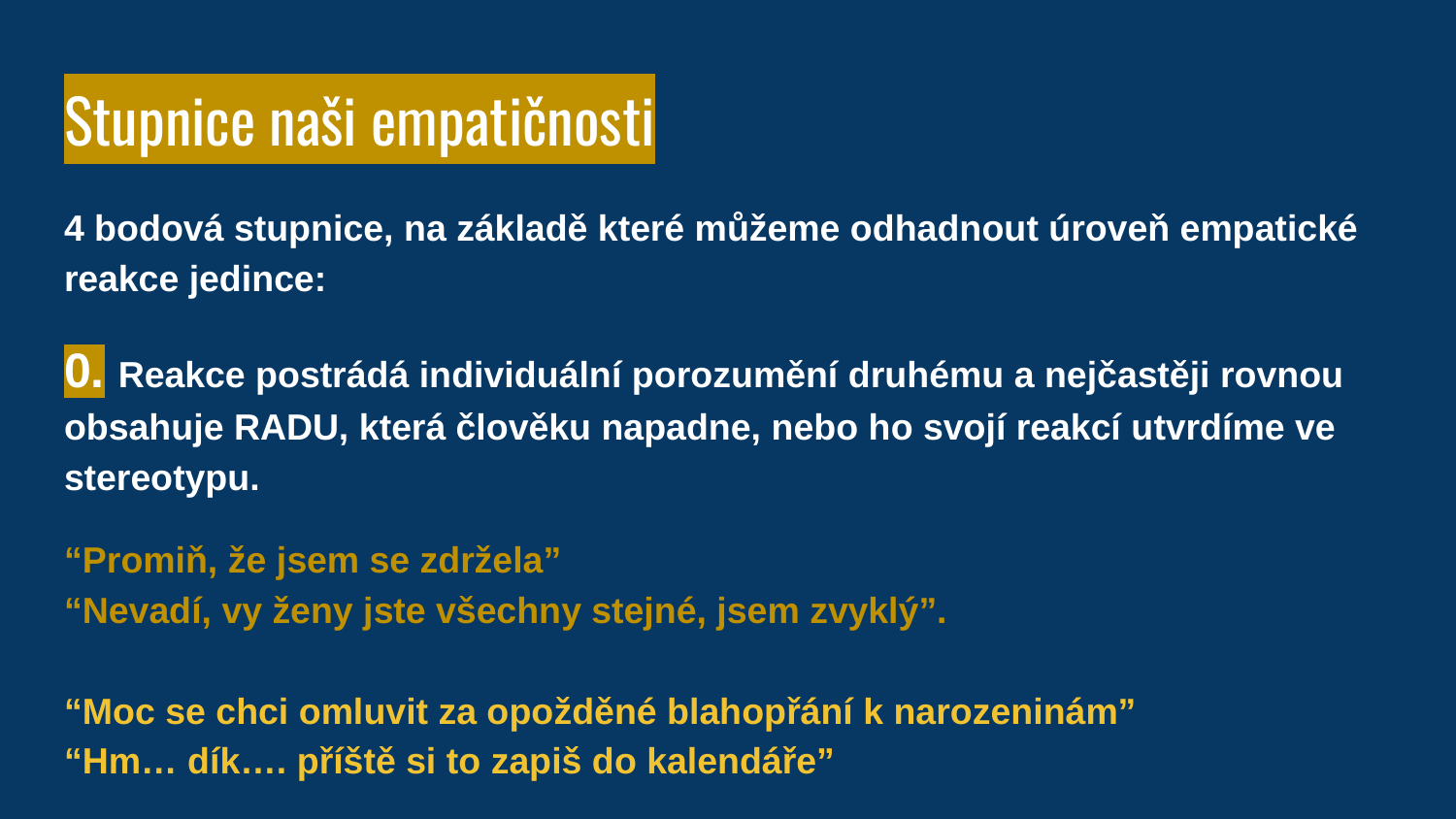

# Stupnice naši empatičnosti
4 bodová stupnice, na základě které můžeme odhadnout úroveň empatické reakce jedince:
0. Reakce postrádá individuální porozumění druhému a nejčastěji rovnou obsahuje RADU, která člověku napadne, nebo ho svojí reakcí utvrdíme ve stereotypu.
“Promiň, že jsem se zdržela”
“Nevadí, vy ženy jste všechny stejné, jsem zvyklý”.

“Moc se chci omluvit za opožděné blahopřání k narozeninám”
“Hm… dík…. příště si to zapiš do kalendáře”